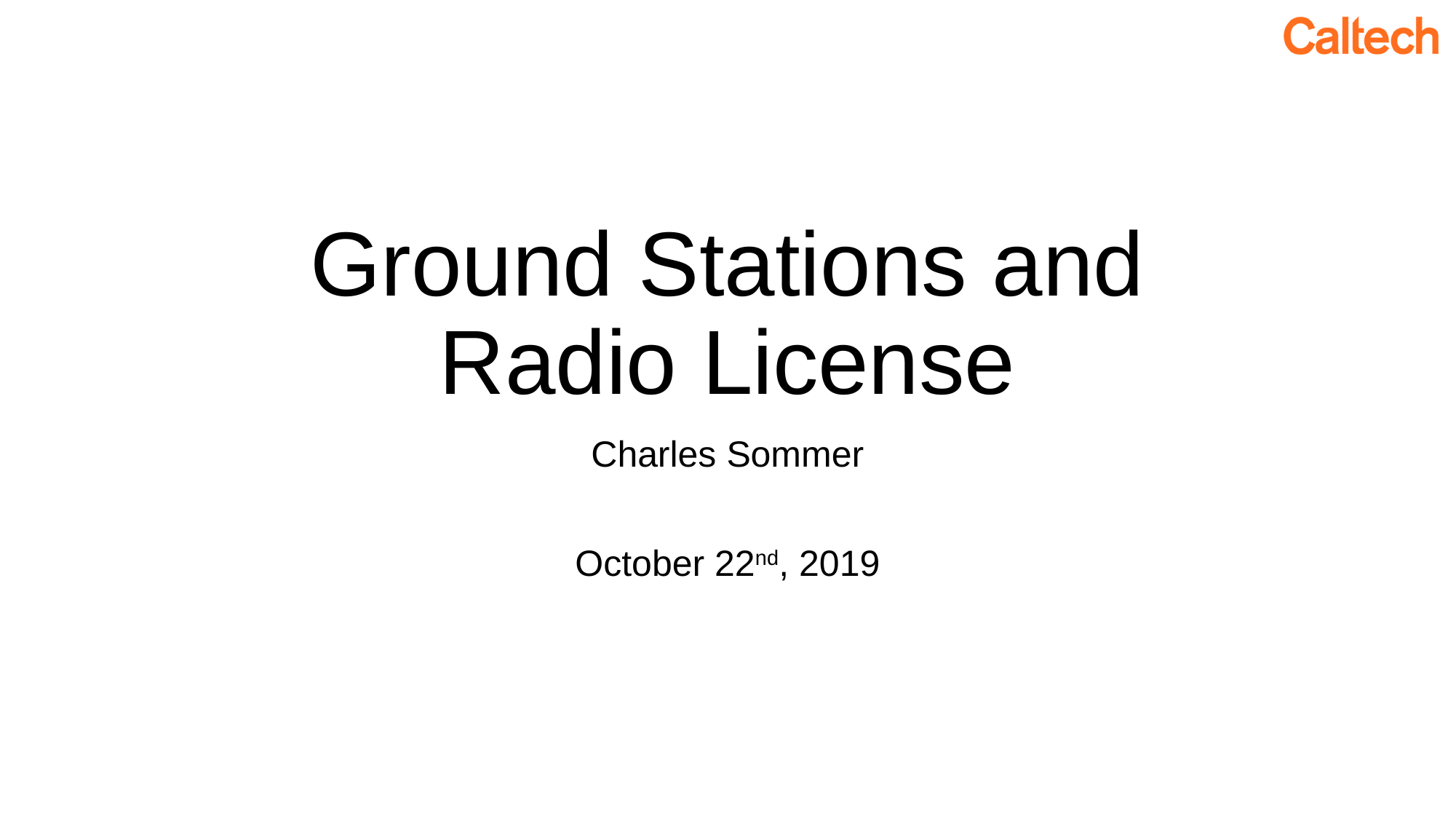

# Ground Stations and Radio License
Charles Sommer

October 22nd, 2019